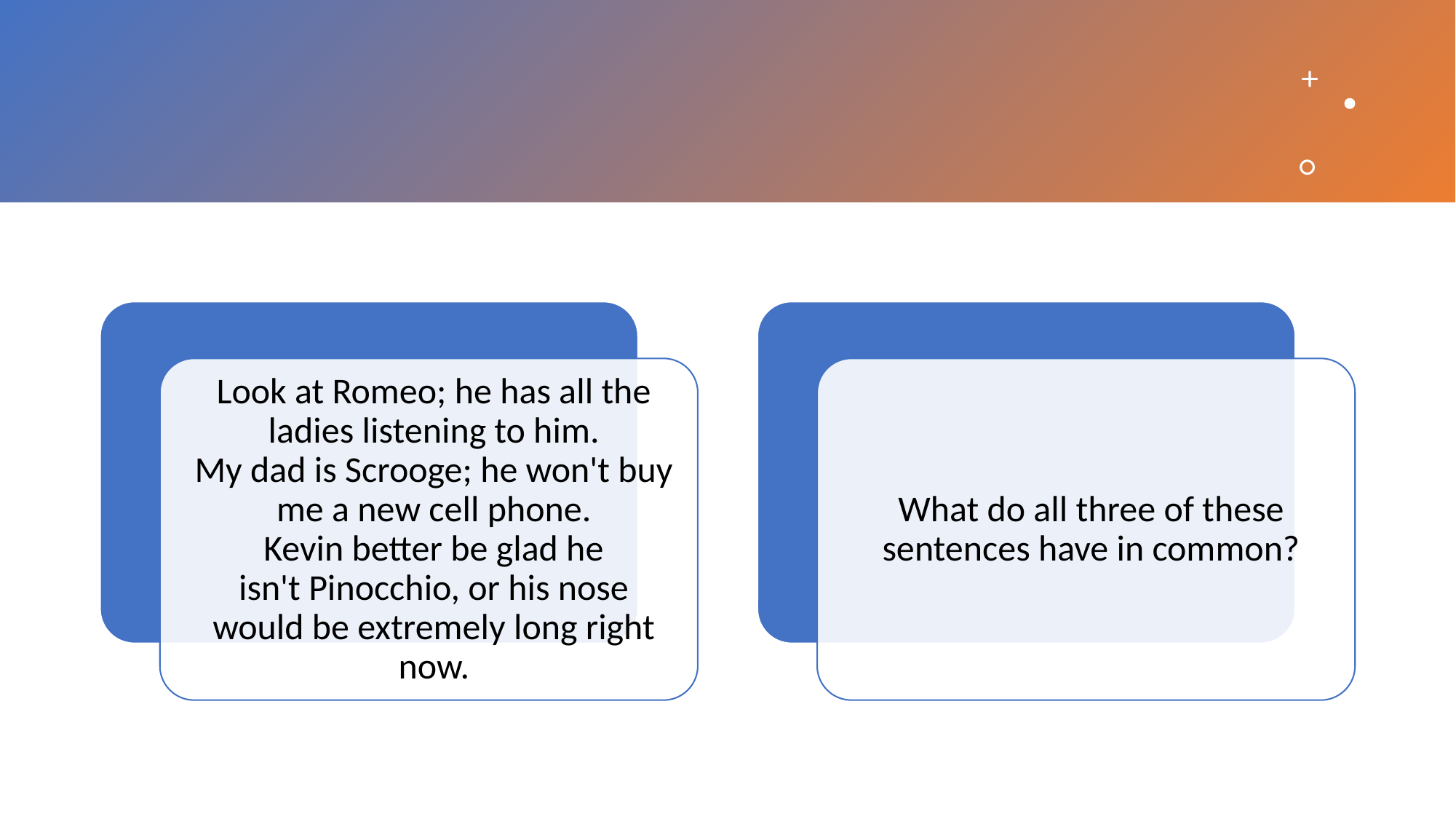

Look at Romeo; he has all the ladies listening to him.
My dad is Scrooge; he won't buy me a new cell phone.
Kevin better be glad he isn't Pinocchio, or his nose would be extremely long right now.
What do all three of these sentences have in common?